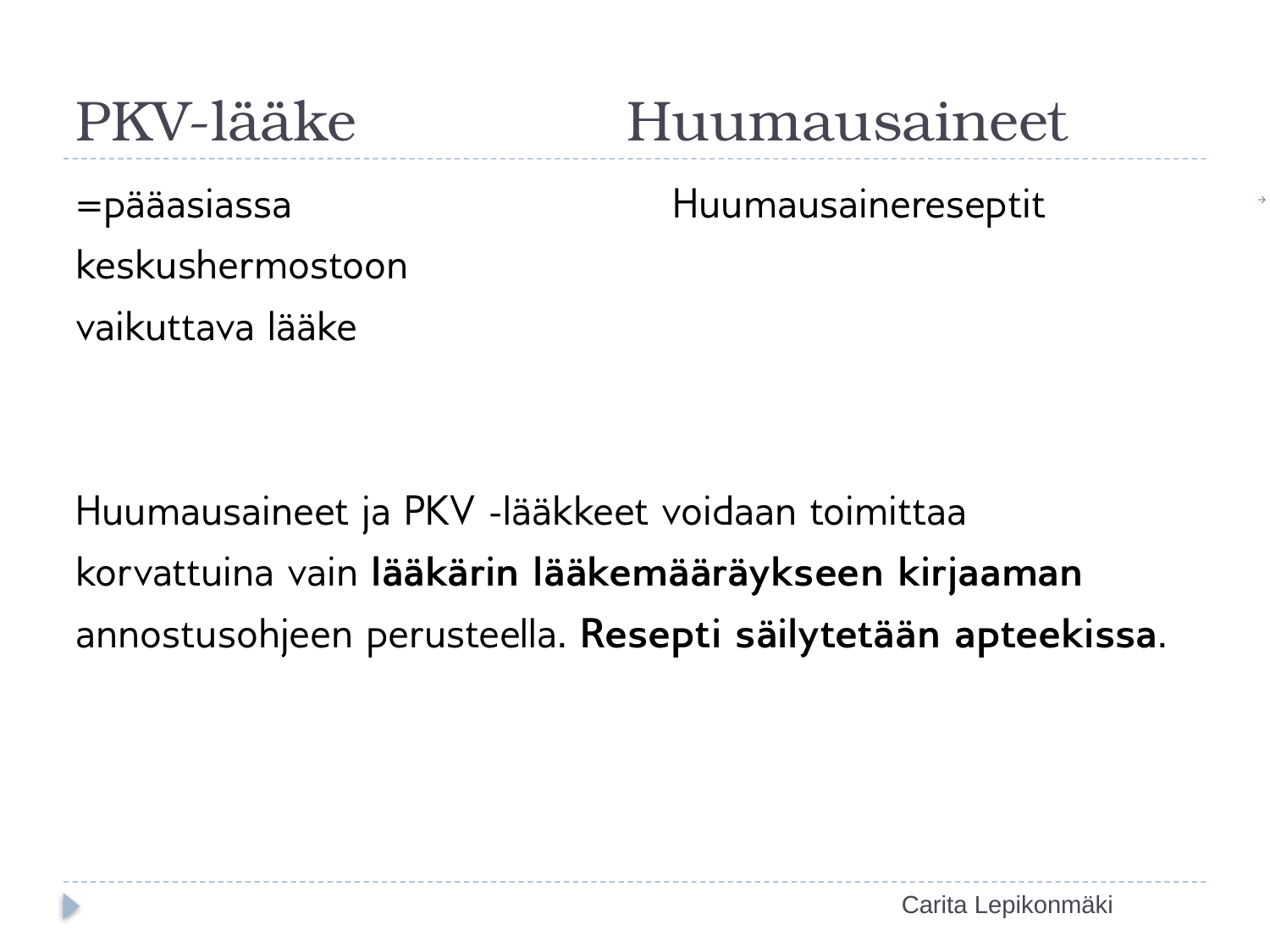

# PKV-lääke               Huumausaineet

Huumausainemääräys (säilytetään apteekissa)

=pääasiassa 			    Huumausainereseptit
keskushermostoon
vaikuttava lääke

Huumausaineet ja PKV -lääkkeet voidaan toimittaa
korvattuina vain lääkärin lääkemääräykseen kirjaaman
annostusohjeen perusteella. Resepti säilytetään apteekissa.

Carita Lepikonmäki